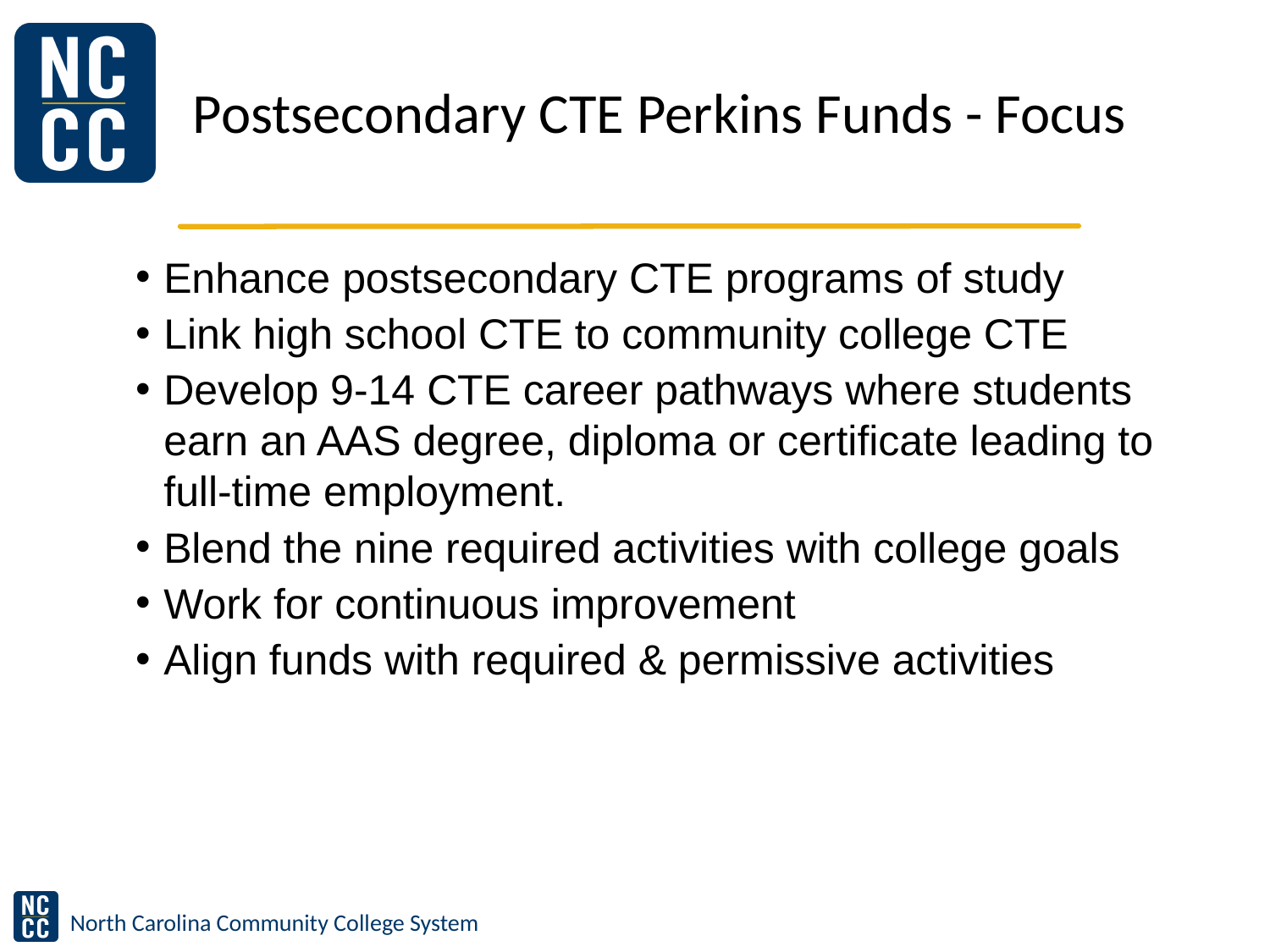

# Postsecondary CTE Perkins Funds - Focus
Enhance postsecondary CTE programs of study
Link high school CTE to community college CTE
Develop 9-14 CTE career pathways where students earn an AAS degree, diploma or certificate leading to full-time employment.
Blend the nine required activities with college goals
Work for continuous improvement
Align funds with required & permissive activities